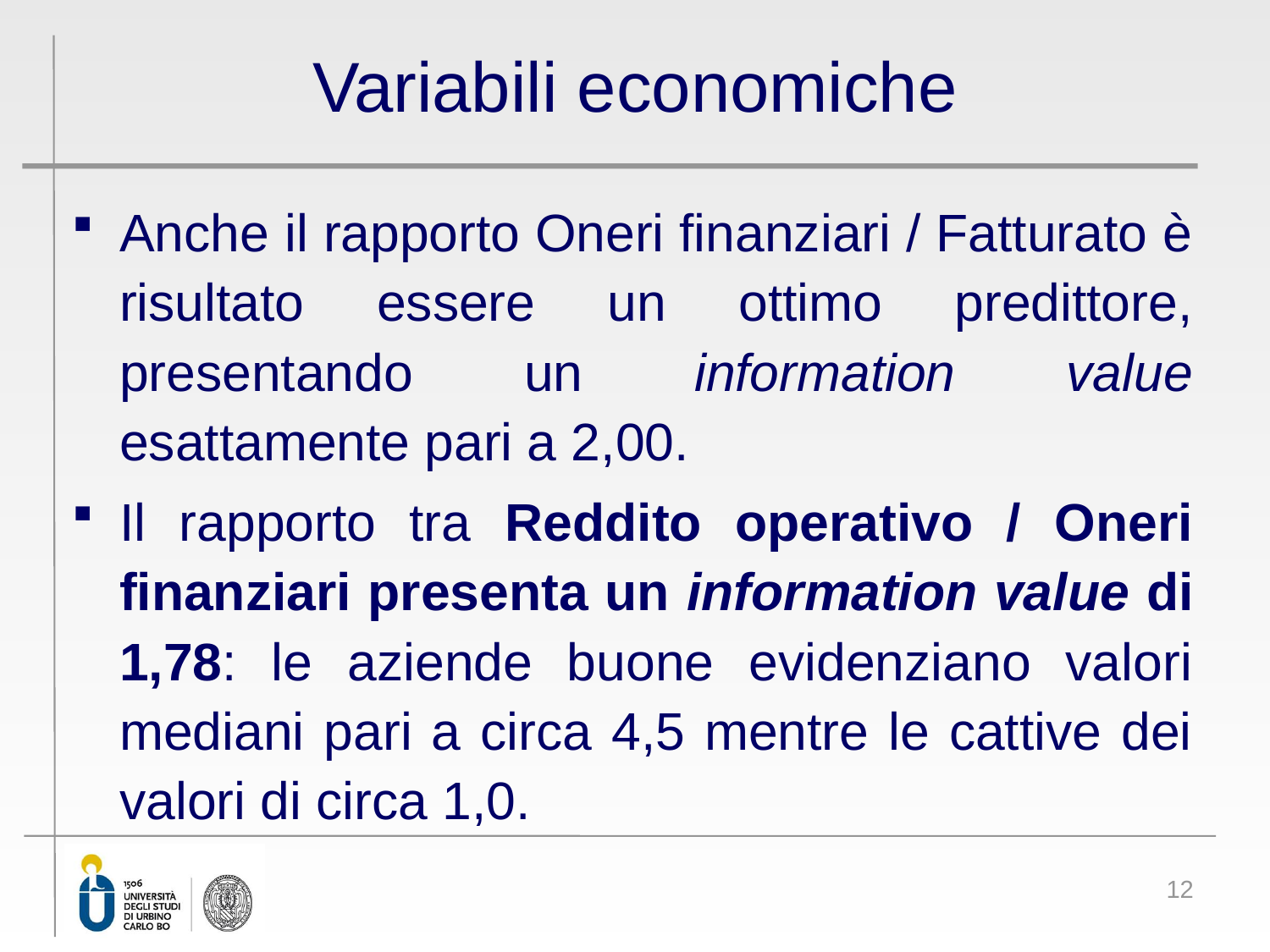

# Variabili economiche
Anche il rapporto Oneri finanziari / Fatturato è risultato essere un ottimo predittore, presentando un information value esattamente pari a 2,00.
Il rapporto tra Reddito operativo / Oneri finanziari presenta un information value di 1,78: le aziende buone evidenziano valori mediani pari a circa 4,5 mentre le cattive dei valori di circa 1,0.

12